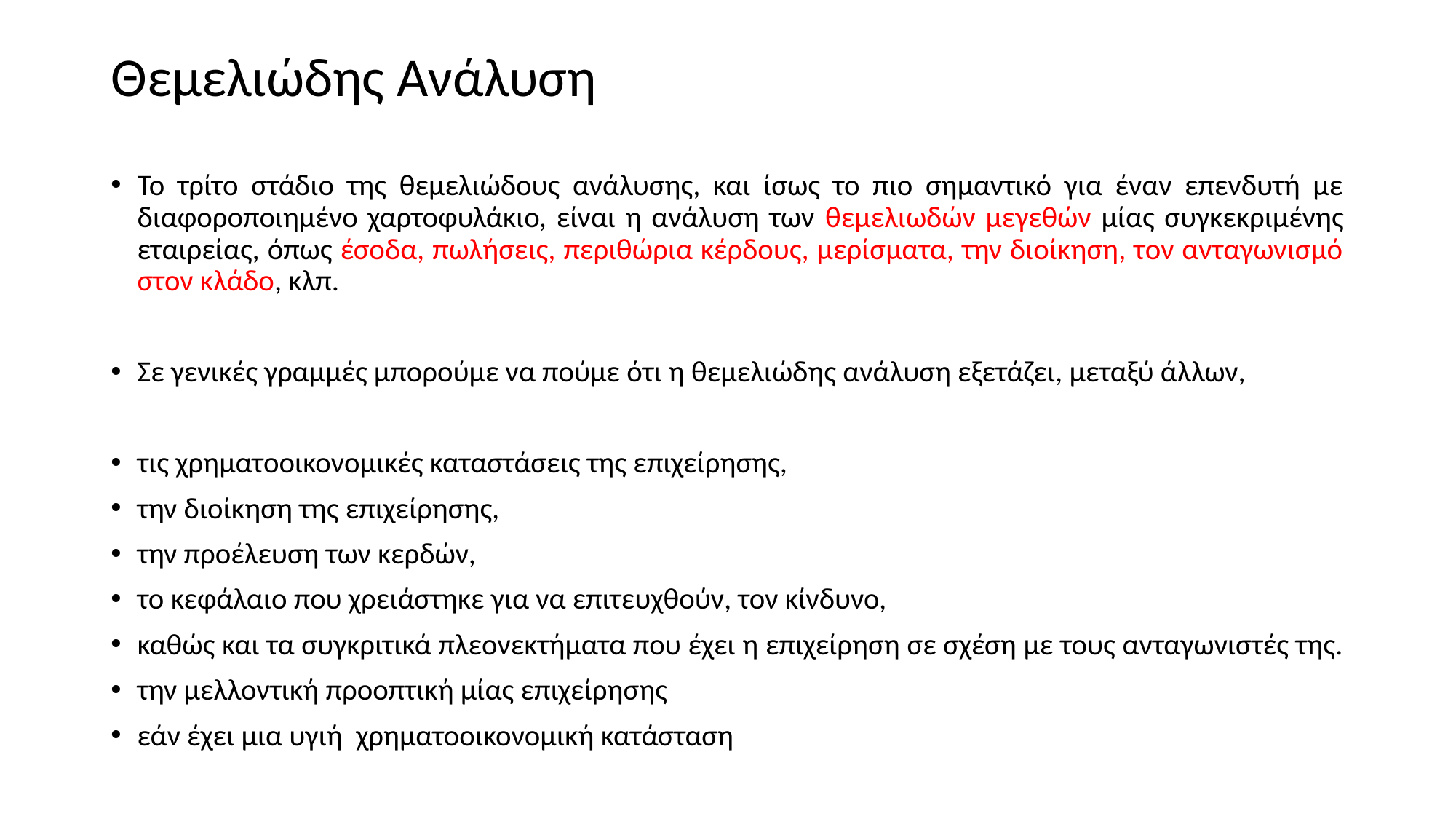

# Θεμελιώδης Ανάλυση
Το τρίτο στάδιο της θεμελιώδους ανάλυσης, και ίσως το πιο σημαντικό για έναν επενδυτή με διαφοροποιημένο χαρτοφυλάκιο, είναι η ανάλυση των θεμελιωδών μεγεθών μίας συγκεκριμένης εταιρείας, όπως έσοδα, πωλήσεις, περιθώρια κέρδους, μερίσματα, την διοίκηση, τον ανταγωνισμό στον κλάδο, κλπ.

Σε γενικές γραμμές μπορούμε να πούμε ότι η θεμελιώδης ανάλυση εξετάζει, μεταξύ άλλων,

τις χρηματοοικονομικές καταστάσεις της επιχείρησης,
την διοίκηση της επιχείρησης,
την προέλευση των κερδών,
το κεφάλαιο που χρειάστηκε για να επιτευχθούν, τον κίνδυνο,
καθώς και τα συγκριτικά πλεονεκτήματα που έχει η επιχείρηση σε σχέση με τους ανταγωνιστές της.
την μελλοντική προοπτική μίας επιχείρησης
εάν έχει μια υγιή  χρηματοοικονομική κατάσταση